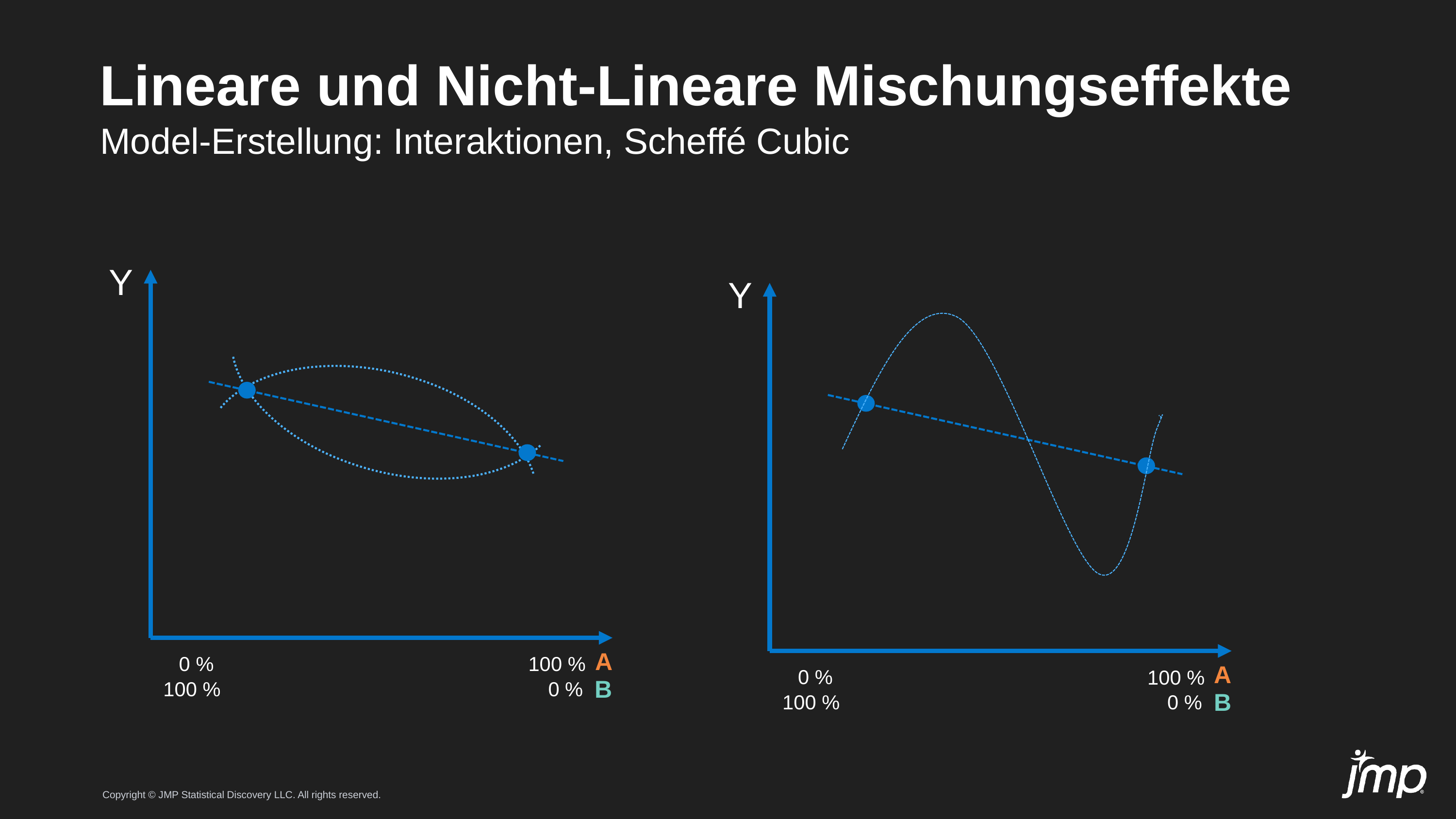

# Lineare und Nicht-Lineare Mischungseffekte
Model-Erstellung: Interaktionen, Scheffé Cubic

Y

Y

A
0 %
100 %
A
0 %
100 %
B
0 %
100 %
B
0 %
100 %